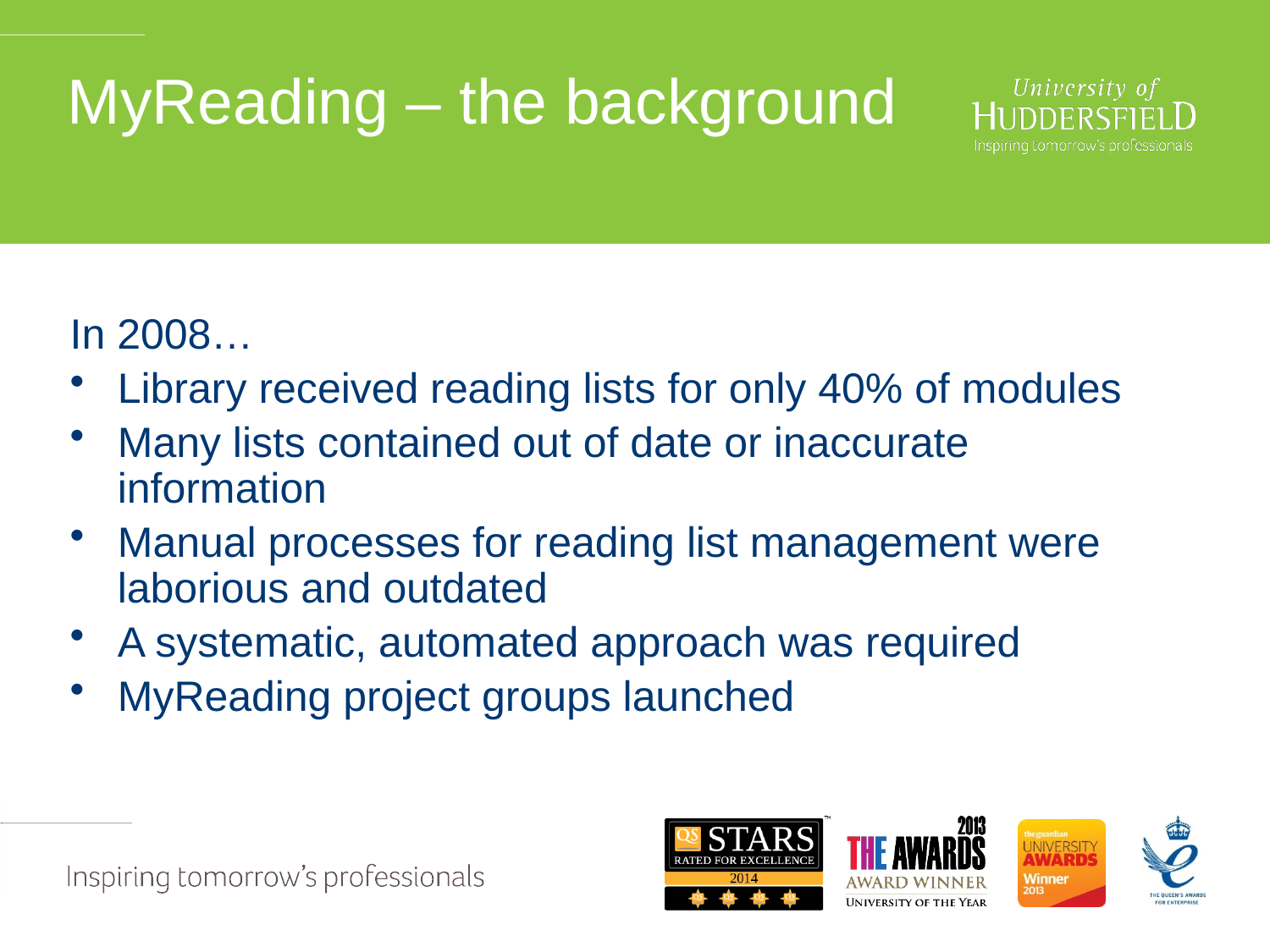

# MyReading – the background
In 2008…
Library received reading lists for only 40% of modules
Many lists contained out of date or inaccurate information
Manual processes for reading list management were laborious and outdated
A systematic, automated approach was required
MyReading project groups launched